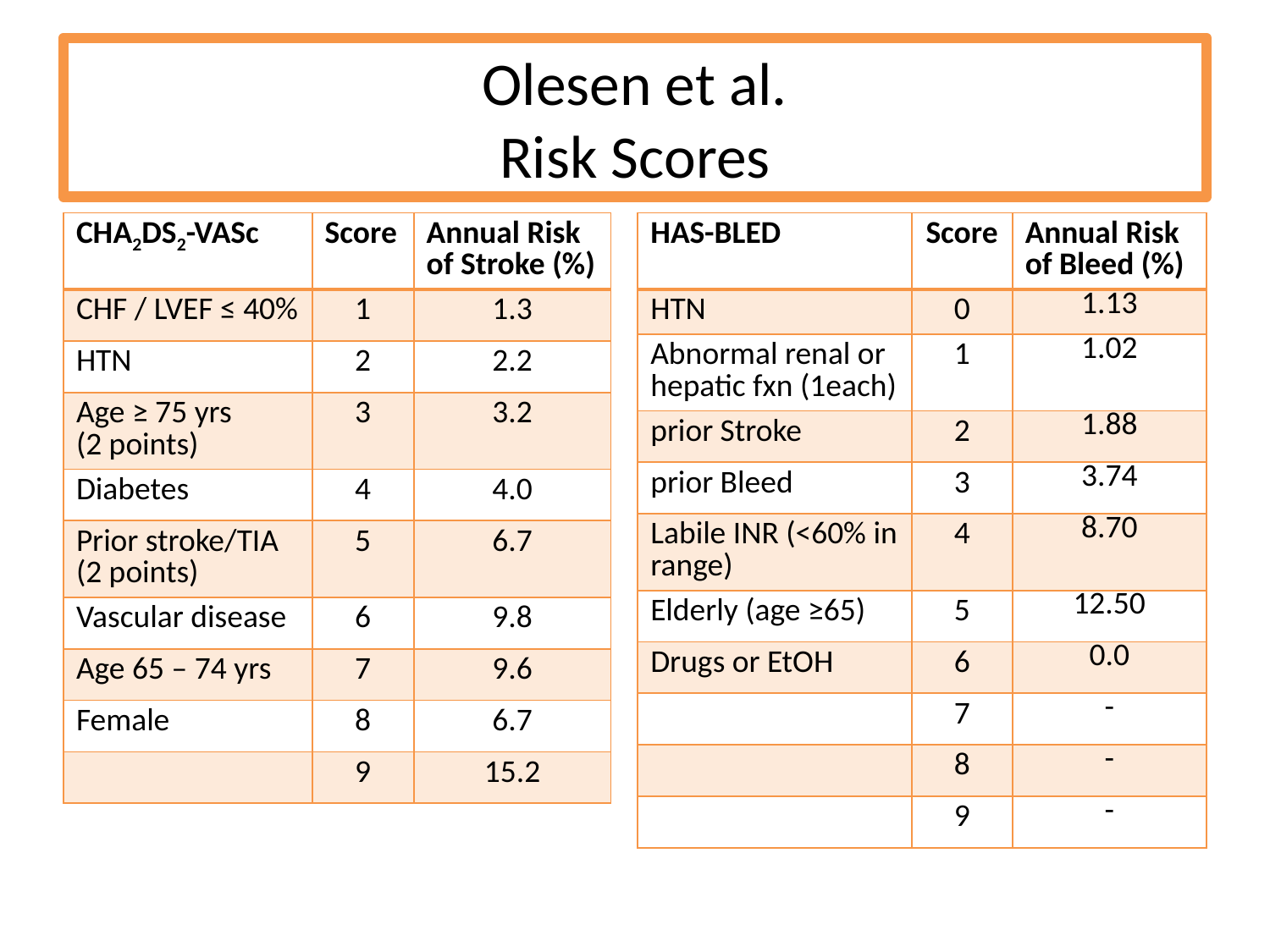

# Olesen et al. Risk Scores
| CHA2DS2-VASc | Score | Annual Risk of Stroke (%) |
| --- | --- | --- |
| CHF / LVEF ≤ 40% | 1 | 1.3 |
| HTN | 2 | 2.2 |
| Age ≥ 75 yrs (2 points) | 3 | 3.2 |
| Diabetes | 4 | 4.0 |
| Prior stroke/TIA (2 points) | 5 | 6.7 |
| Vascular disease | 6 | 9.8 |
| Age 65 – 74 yrs | 7 | 9.6 |
| Female | 8 | 6.7 |
|  | 9 | 15.2 |
| HAS-BLED | Score | Annual Risk of Bleed (%) |
| --- | --- | --- |
| HTN | 0 | 1.13 |
| Abnormal renal or hepatic fxn (1each) | 1 | 1.02 |
| prior Stroke | 2 | 1.88 |
| prior Bleed | 3 | 3.74 |
| Labile INR (<60% in range) | 4 | 8.70 |
| Elderly (age ≥65) | 5 | 12.50 |
| Drugs or EtOH | 6 | 0.0 |
|  | 7 | - |
|  | 8 | - |
|  | 9 | - |